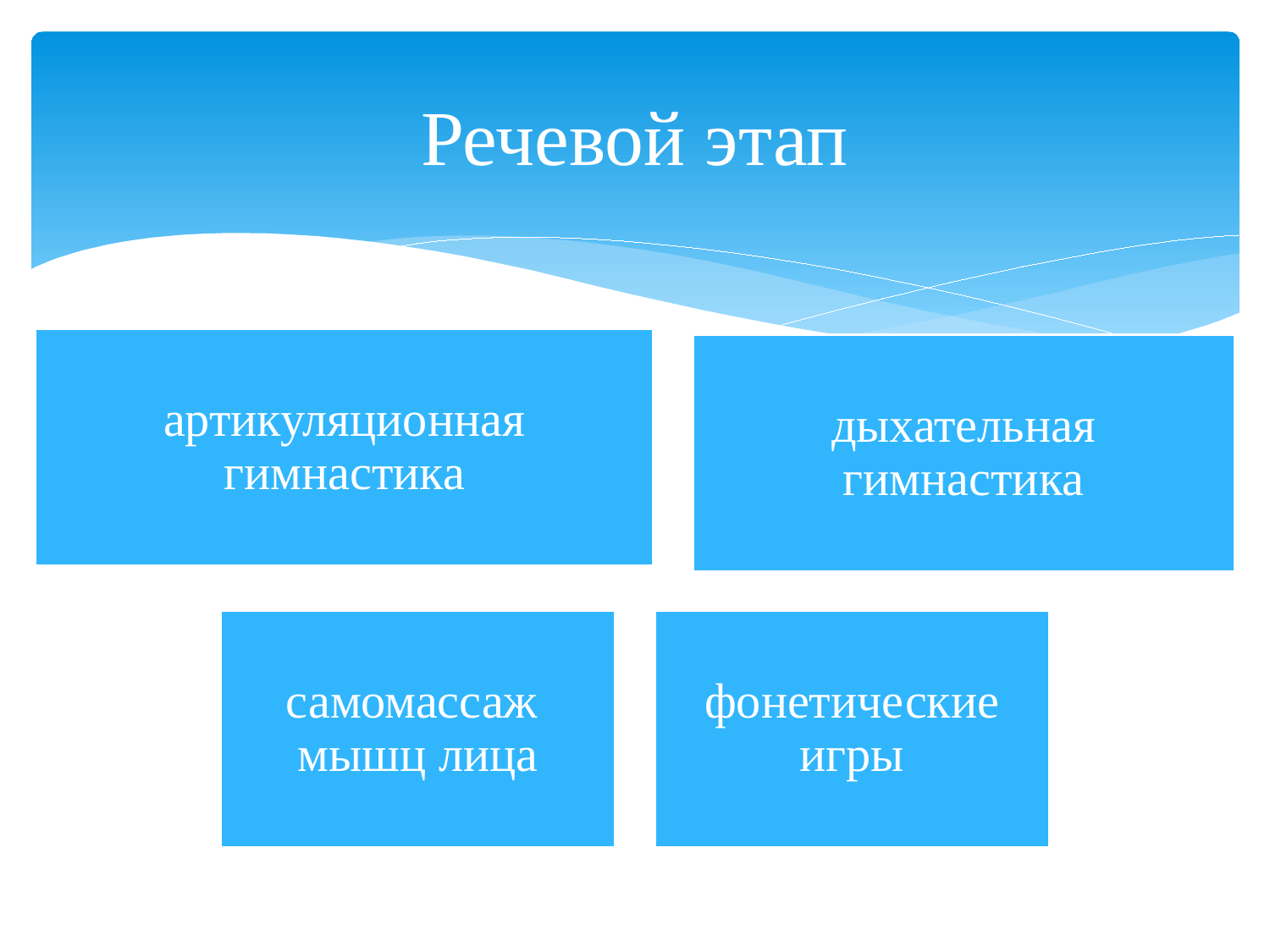

# Речевой этап
артикуляционная гимнастика
дыхательная гимнастика
самомассаж  мышц лица
фонетические игры